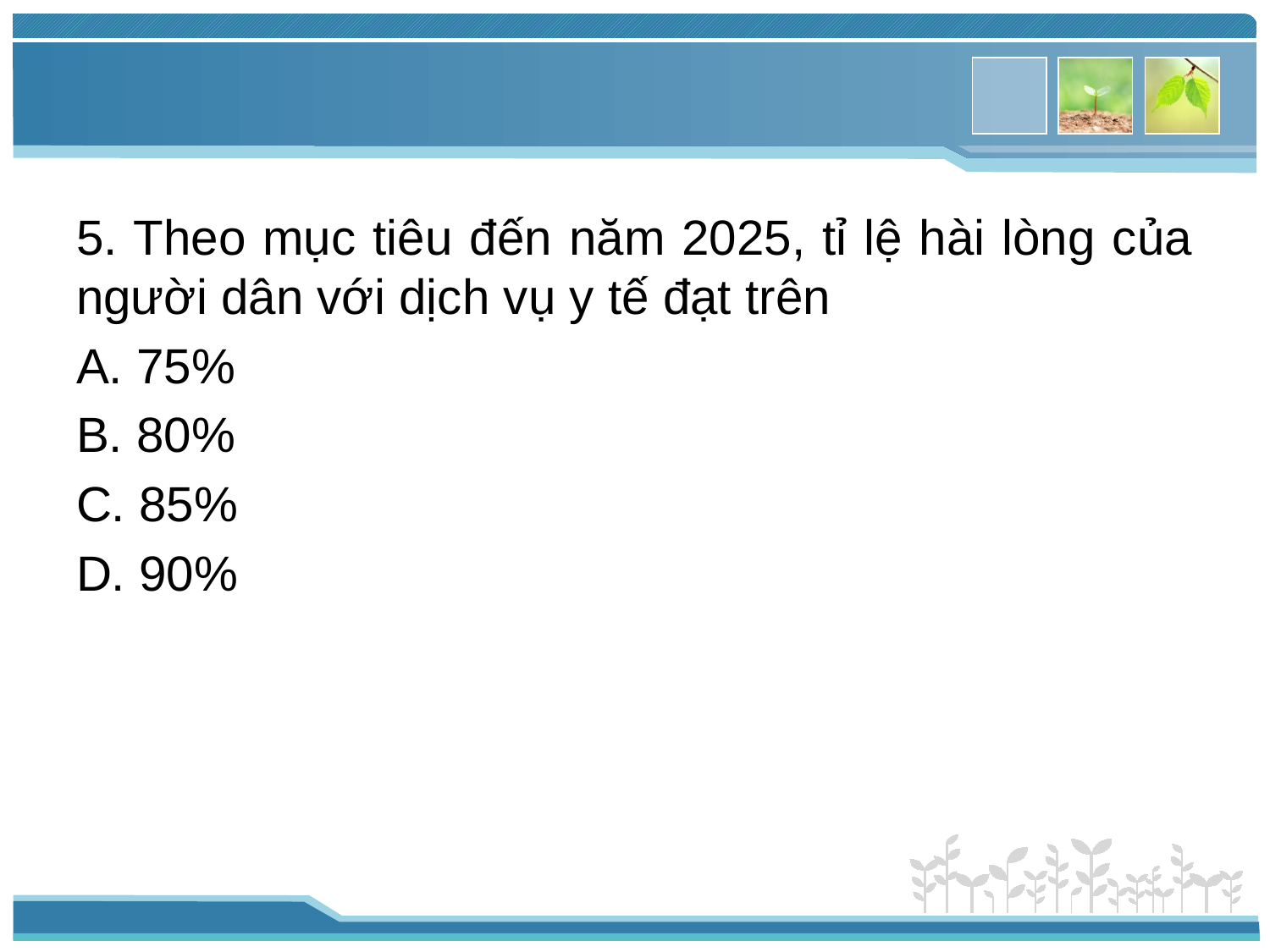

#
5. Theo mục tiêu đến năm 2025, tỉ lệ hài lòng của người dân với dịch vụ y tế đạt trên
A. 75%
B. 80%
C. 85%
D. 90%